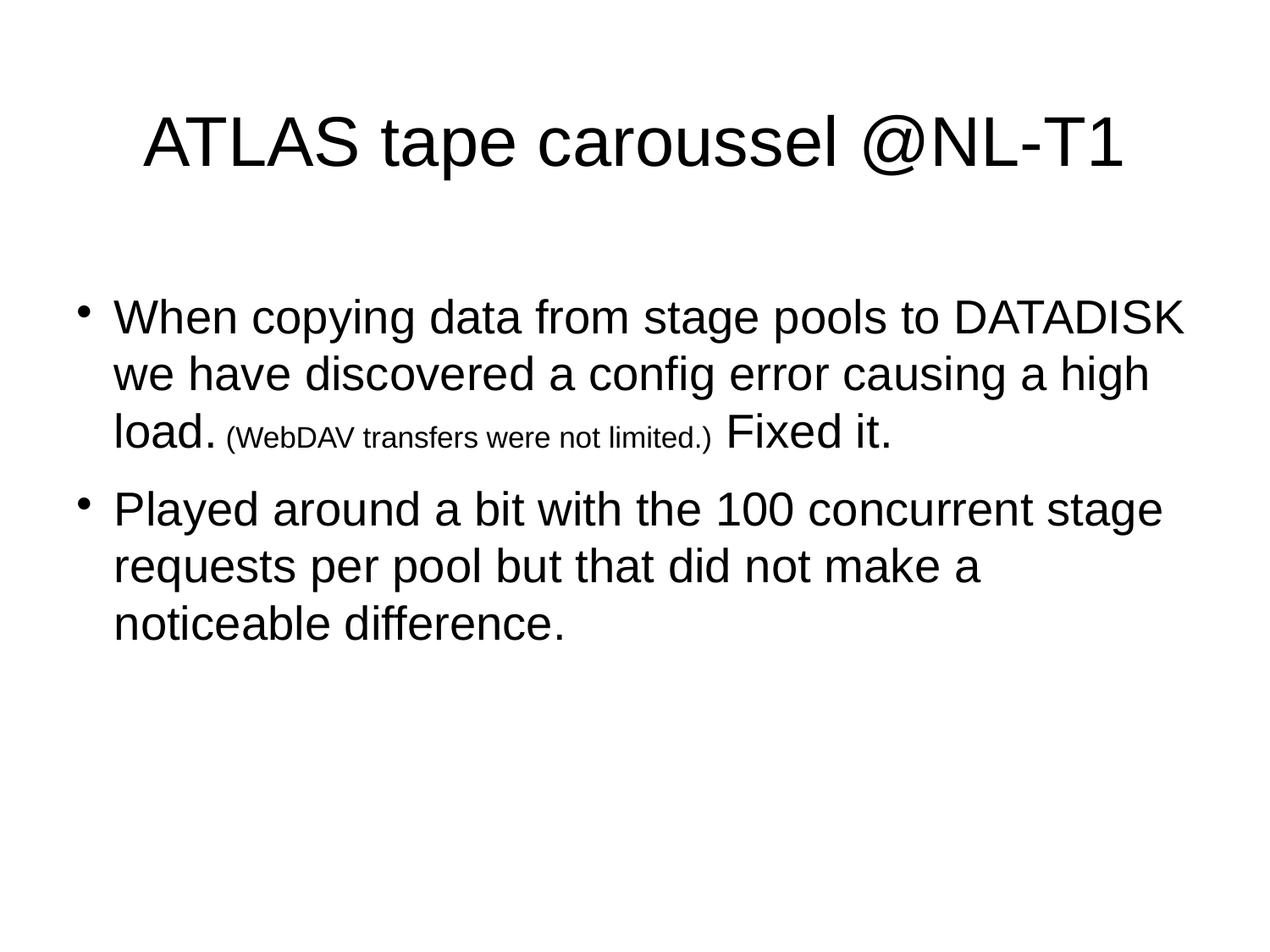

ATLAS tape caroussel @NL-T1
When copying data from stage pools to DATADISK we have discovered a config error causing a high load. (WebDAV transfers were not limited.) Fixed it.
Played around a bit with the 100 concurrent stage requests per pool but that did not make a noticeable difference.